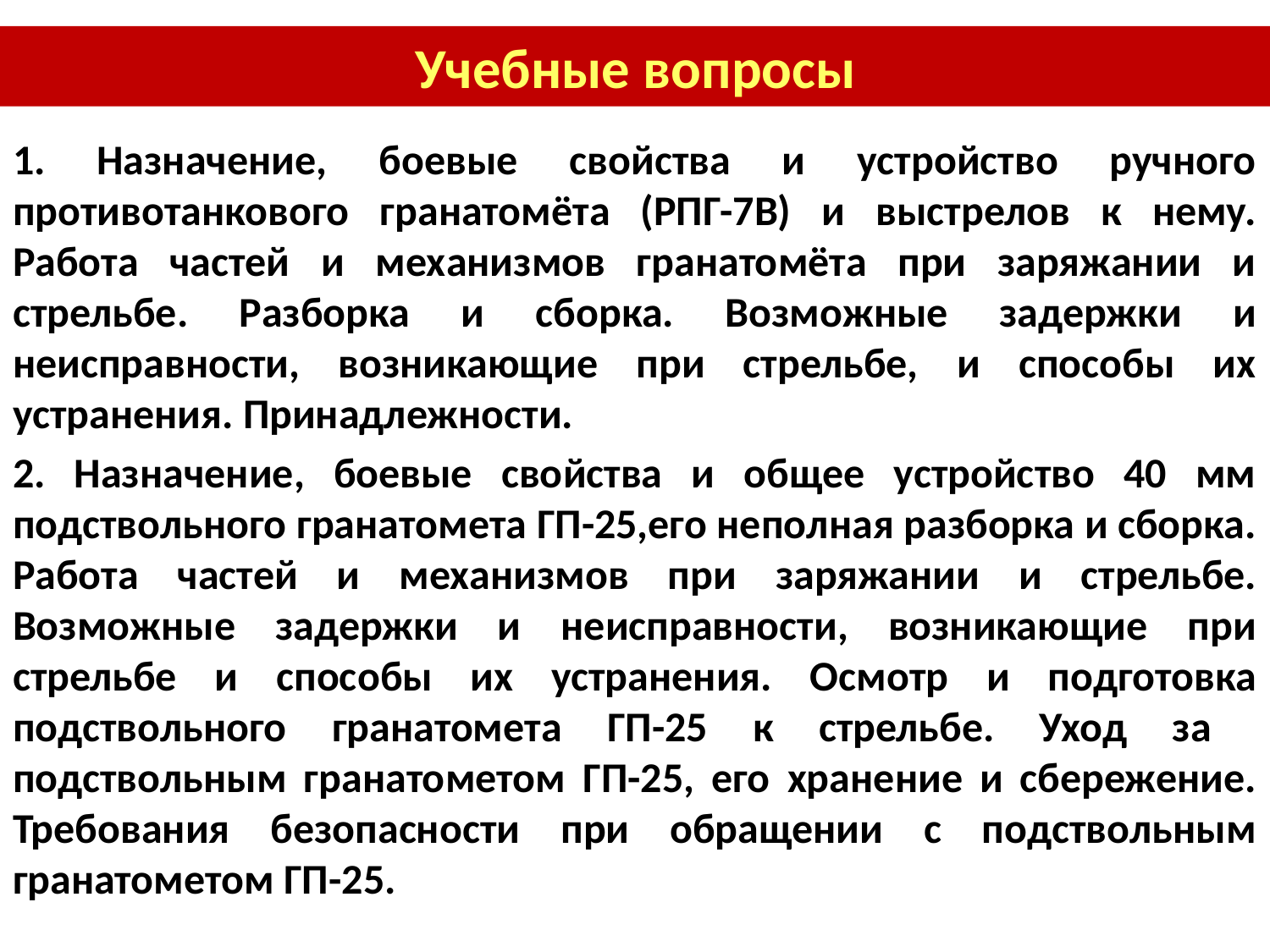

Учебные вопросы
1. Назначение, боевые свойства и устройство ручного противотанкового гранатомёта (РПГ-7В) и выстрелов к нему. Работа частей и механизмов гранатомёта при заряжании и стрельбе. Разборка и сборка. Возможные задержки и неисправности, возникающие при стрельбе, и способы их устранения. Принадлежности.
2. Назначение, боевые свойства и общее устройство 40 мм подствольного гранатомета ГП-25,его неполная разборка и сборка. Работа частей и механизмов при заряжании и стрельбе. Возможные задержки и неисправности, возникающие при стрельбе и способы их устранения. Осмотр и подготовка подствольного гранатомета ГП-25 к стрельбе. Уход за  подствольным гранатометом ГП-25, его хранение и сбережение. Требования безопасности при обращении с подствольным гранатометом ГП-25.